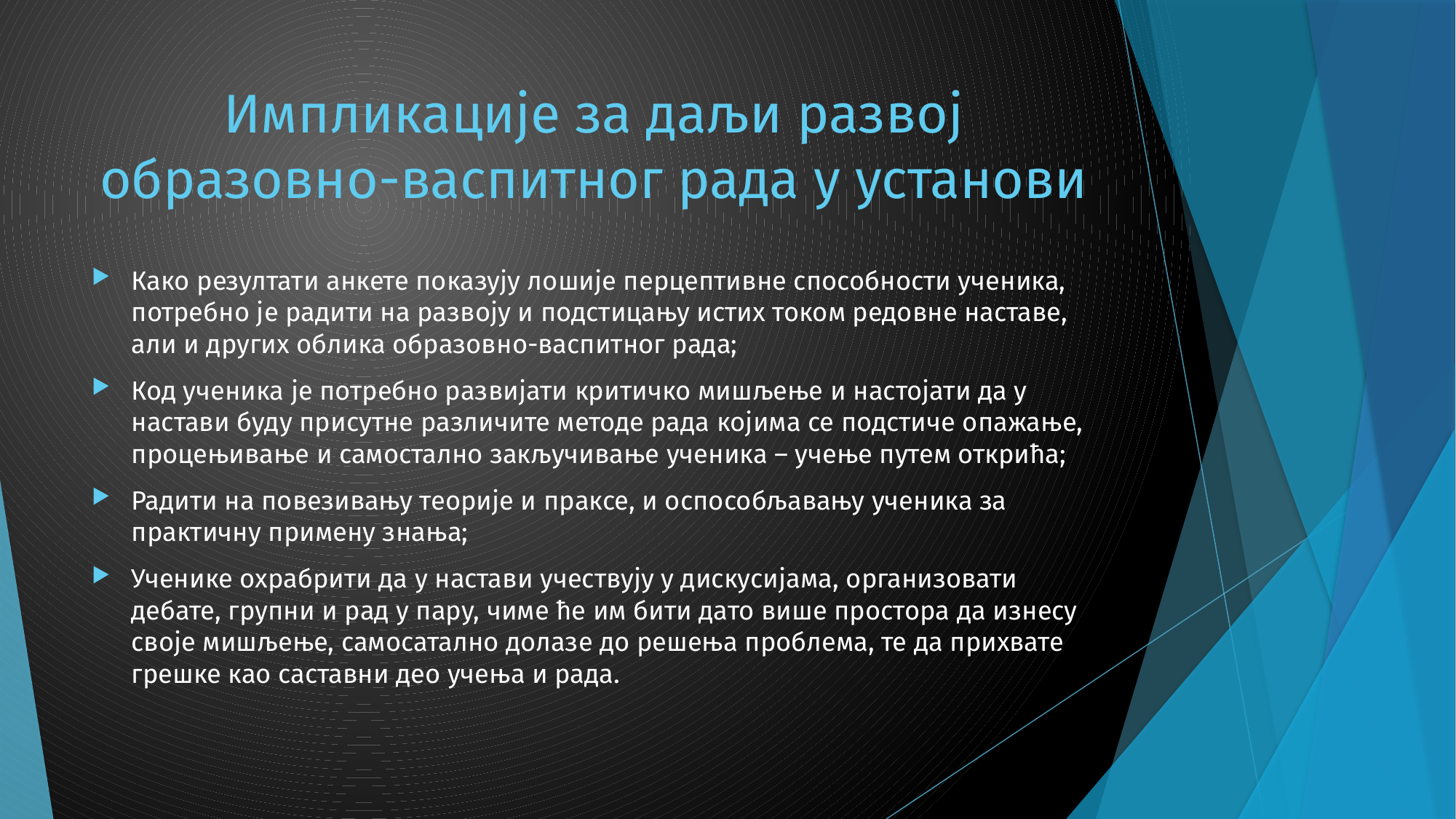

# Импликације за даљи развој образовно-васпитног рада у установи
Како резултати анкете показују лошије перцептивне способности ученика, потребно је радити на развоју и подстицању истих током редовне наставе, али и других облика образовно-васпитног рада;
Код ученика је потребно развијати критичко мишљење и настојати да у настави буду присутне различите методе рада којима се подстиче опажање, процењивање и самостално закључивање ученика – учење путем открића;
Радити на повезивању теорије и праксе, и оспособљавању ученика за практичну примену знања;
Ученике охрабрити да у настави учествују у дискусијама, организовати дебате, групни и рад у пару, чиме ће им бити дато више простора да изнесу своје мишљење, самосатално долазе до решења проблема, те да прихвате грешке као саставни део учења и рада.